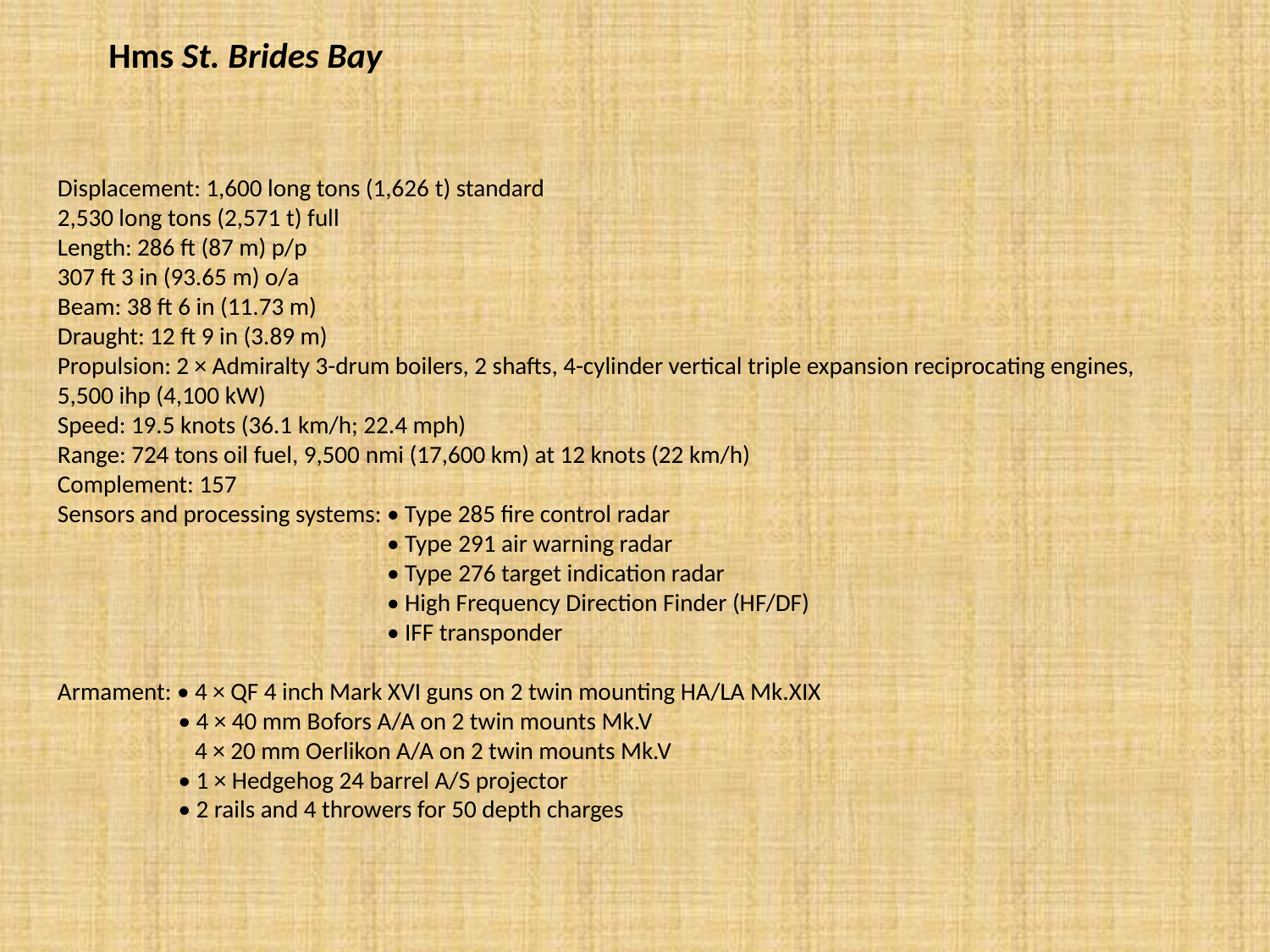

Hms St. Brides Bay
Displacement: 1,600 long tons (1,626 t) standard
2,530 long tons (2,571 t) full
Length: 286 ft (87 m) p/p
307 ft 3 in (93.65 m) o/a
Beam: 38 ft 6 in (11.73 m)
Draught: 12 ft 9 in (3.89 m)
Propulsion: 2 × Admiralty 3-drum boilers, 2 shafts, 4-cylinder vertical triple expansion reciprocating engines, 5,500 ihp (4,100 kW)
Speed: 19.5 knots (36.1 km/h; 22.4 mph)
Range: 724 tons oil fuel, 9,500 nmi (17,600 km) at 12 knots (22 km/h)
Complement: 157
Sensors and processing systems: • Type 285 fire control radar
                                                            • Type 291 air warning radar
                                                            • Type 276 target indication radar
                                                            • High Frequency Direction Finder (HF/DF)
                                                            • IFF transponder

Armament: • 4 × QF 4 inch Mark XVI guns on 2 twin mounting HA/LA Mk.XIX
                      • 4 × 40 mm Bofors A/A on 2 twin mounts Mk.V
                         4 × 20 mm Oerlikon A/A on 2 twin mounts Mk.V
                      • 1 × Hedgehog 24 barrel A/S projector
                      • 2 rails and 4 throwers for 50 depth charges